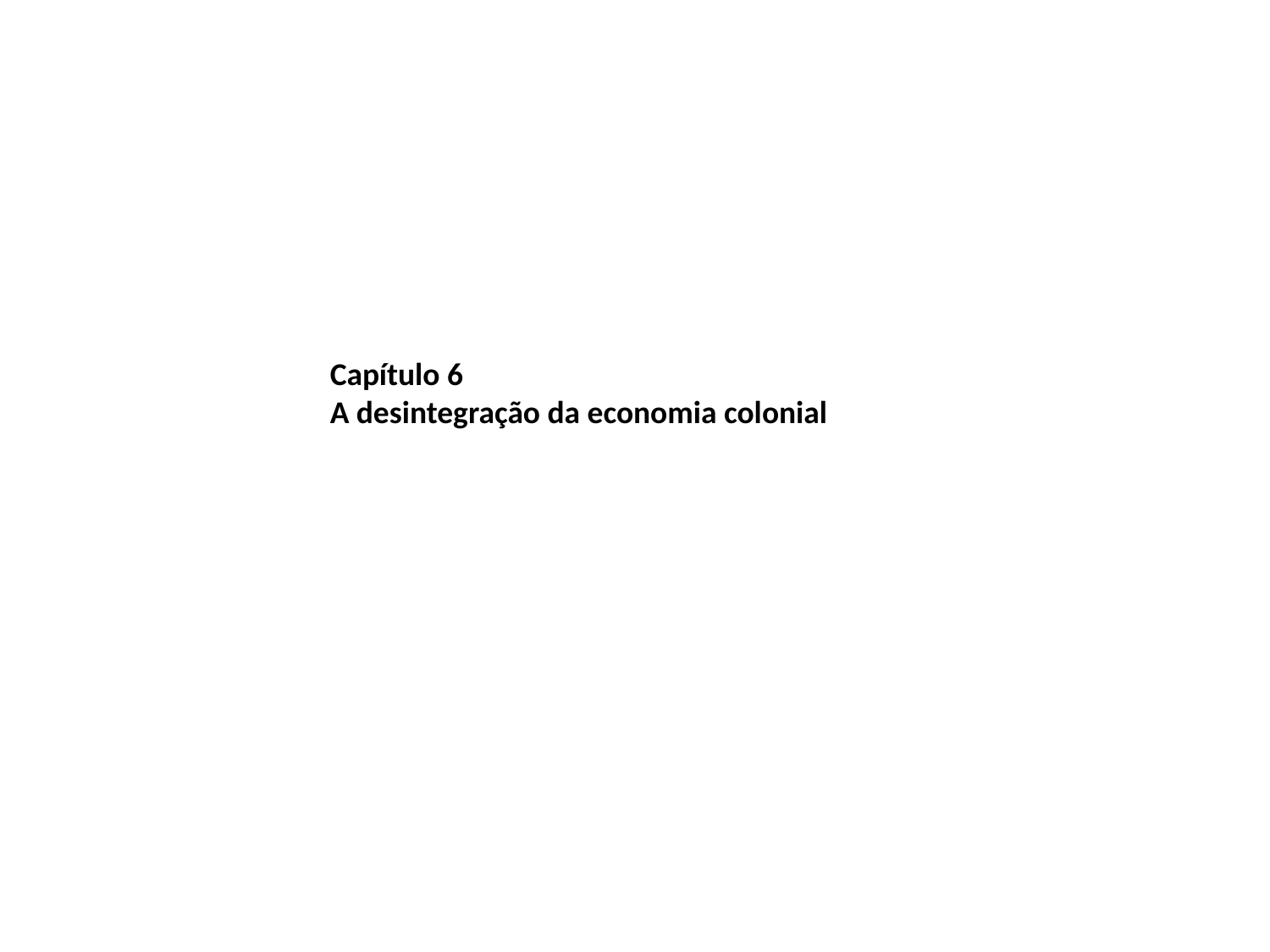

Capítulo 6
A desintegração da economia colonial